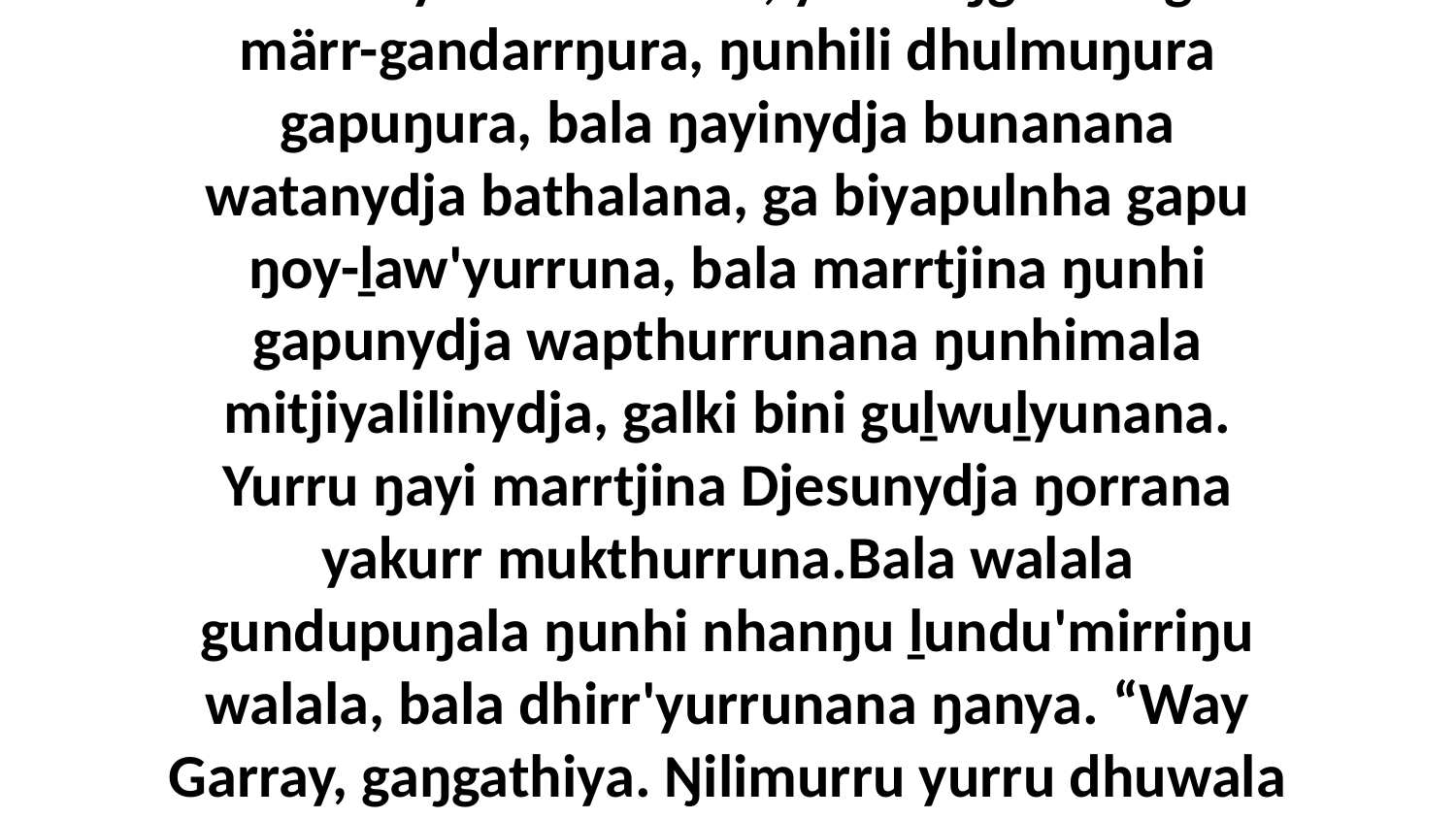

37-38 Marrtjinanydja walala yukurrana bala-a-a, yurru ŋayi Djesunydja yakurrnha marrtjina ŋorrana bala ŋunhili mitjiyaŋuranydja, muḻkurr ŋal'yurruna marrtjina muḻkurrwuyŋura girri'ŋura. Marrtjinanydja walala yukurrana-a-a, yana liŋgu-u-u ga märr-gandarrŋura, ŋunhili dhulmuŋura gapuŋura, bala ŋayinydja bunanana watanydja bathalana, ga biyapulnha gapu ŋoy-ḻaw'yurruna, bala marrtjina ŋunhi gapunydja wapthurrunana ŋunhimala mitjiyalilinydja, galki bini guḻwuḻyunana. Yurru ŋayi marrtjina Djesunydja ŋorrana yakurr mukthurruna.Bala walala gundupuŋala ŋunhi nhanŋu ḻundu'mirriŋu walala, bala dhirr'yurrunana ŋanya. “Way Garray, gaŋgathiya. Ŋilimurru yurru dhuwala murrmurryunna,” bitjarra. “Nhä nhe dhuwala?... ŋoy-wuyunamiriw yulŋunydja? Nhäku nhe marrtji dhuwala bala ŋorranydja? Murrmurryunna ŋilimurru yurru dhuwala.” Bitjarra walala waŋana ḻundu'mirriŋunydja walala nhanŋu.